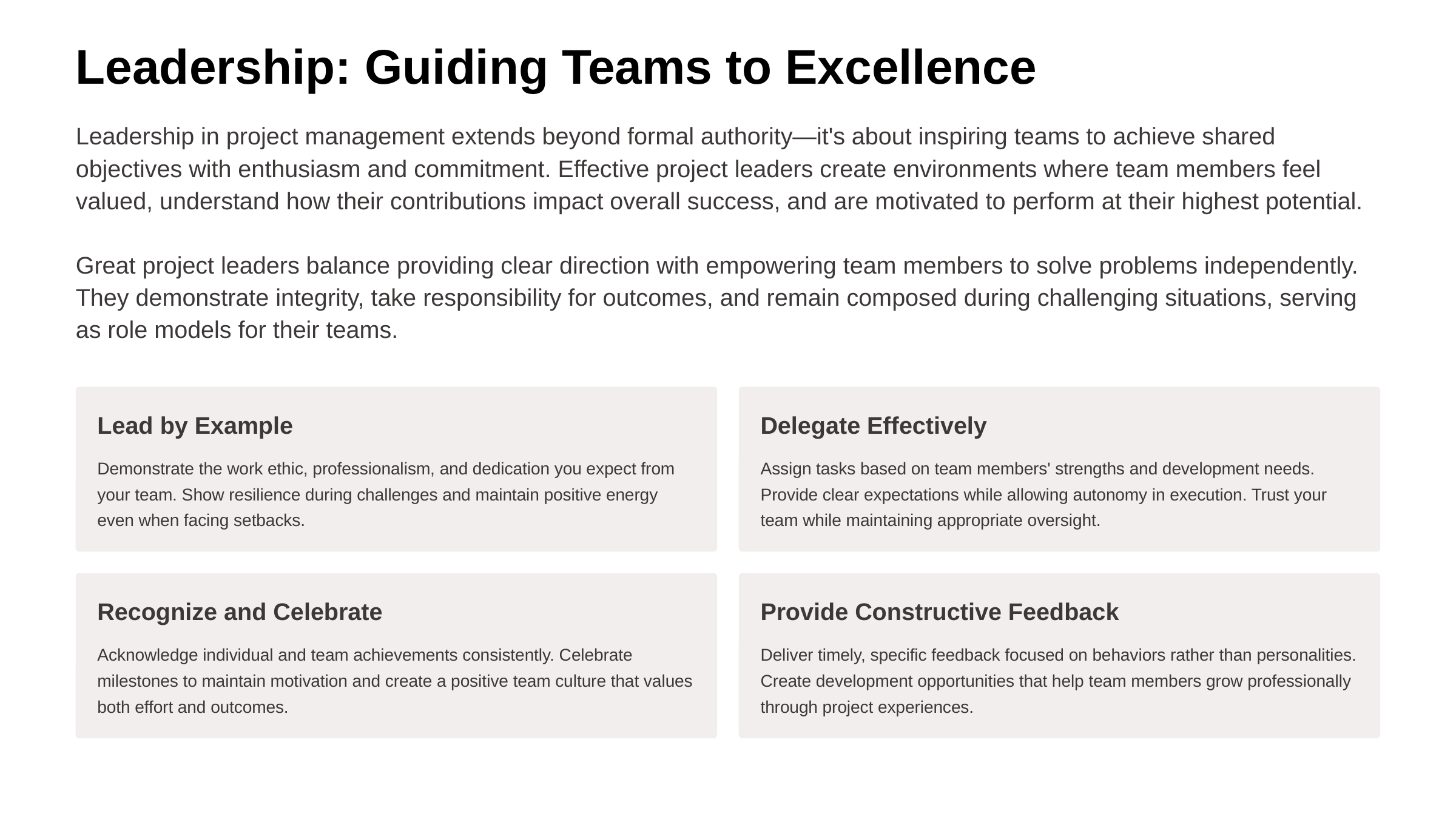

Leadership: Guiding Teams to Excellence
Leadership in project management extends beyond formal authority—it's about inspiring teams to achieve shared objectives with enthusiasm and commitment. Effective project leaders create environments where team members feel valued, understand how their contributions impact overall success, and are motivated to perform at their highest potential.

Great project leaders balance providing clear direction with empowering team members to solve problems independently. They demonstrate integrity, take responsibility for outcomes, and remain composed during challenging situations, serving as role models for their teams.

Lead by Example
Delegate Effectively
Demonstrate the work ethic, professionalism, and dedication you expect from your team. Show resilience during challenges and maintain positive energy even when facing setbacks.
Assign tasks based on team members' strengths and development needs. Provide clear expectations while allowing autonomy in execution. Trust your team while maintaining appropriate oversight.

Recognize and Celebrate
Provide Constructive Feedback
Acknowledge individual and team achievements consistently. Celebrate milestones to maintain motivation and create a positive team culture that values both effort and outcomes.
Deliver timely, specific feedback focused on behaviors rather than personalities. Create development opportunities that help team members grow professionally through project experiences.